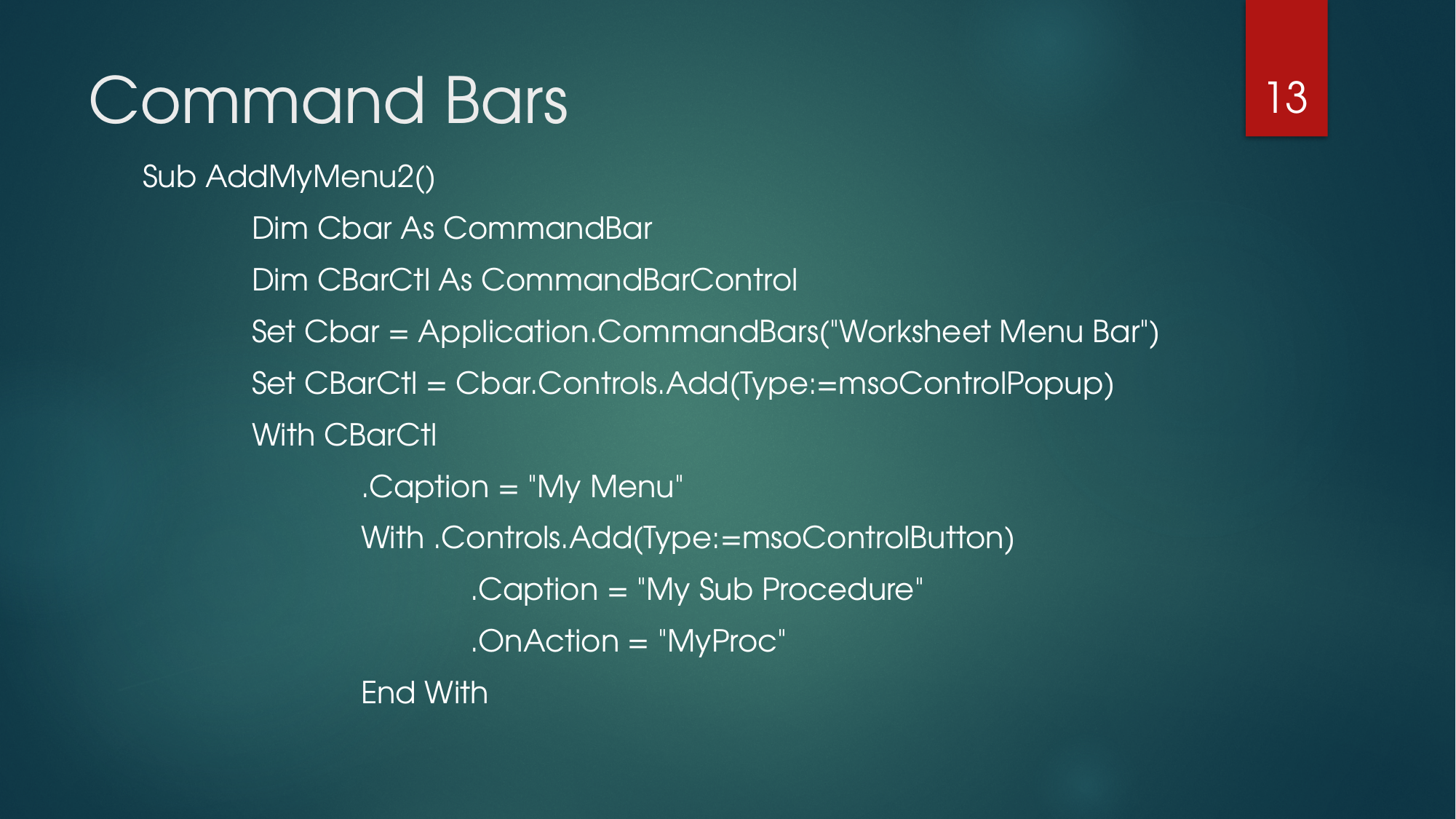

13
# Command Bars
Sub AddMyMenu2()
	Dim Cbar As CommandBar
	Dim CBarCtl As CommandBarControl
	Set Cbar = Application.CommandBars("Worksheet Menu Bar")
	Set CBarCtl = Cbar.Controls.Add(Type:=msoControlPopup)
	With CBarCtl
		.Caption = "My Menu"
		With .Controls.Add(Type:=msoControlButton)
			.Caption = "My Sub Procedure"
			.OnAction = "MyProc"
		End With